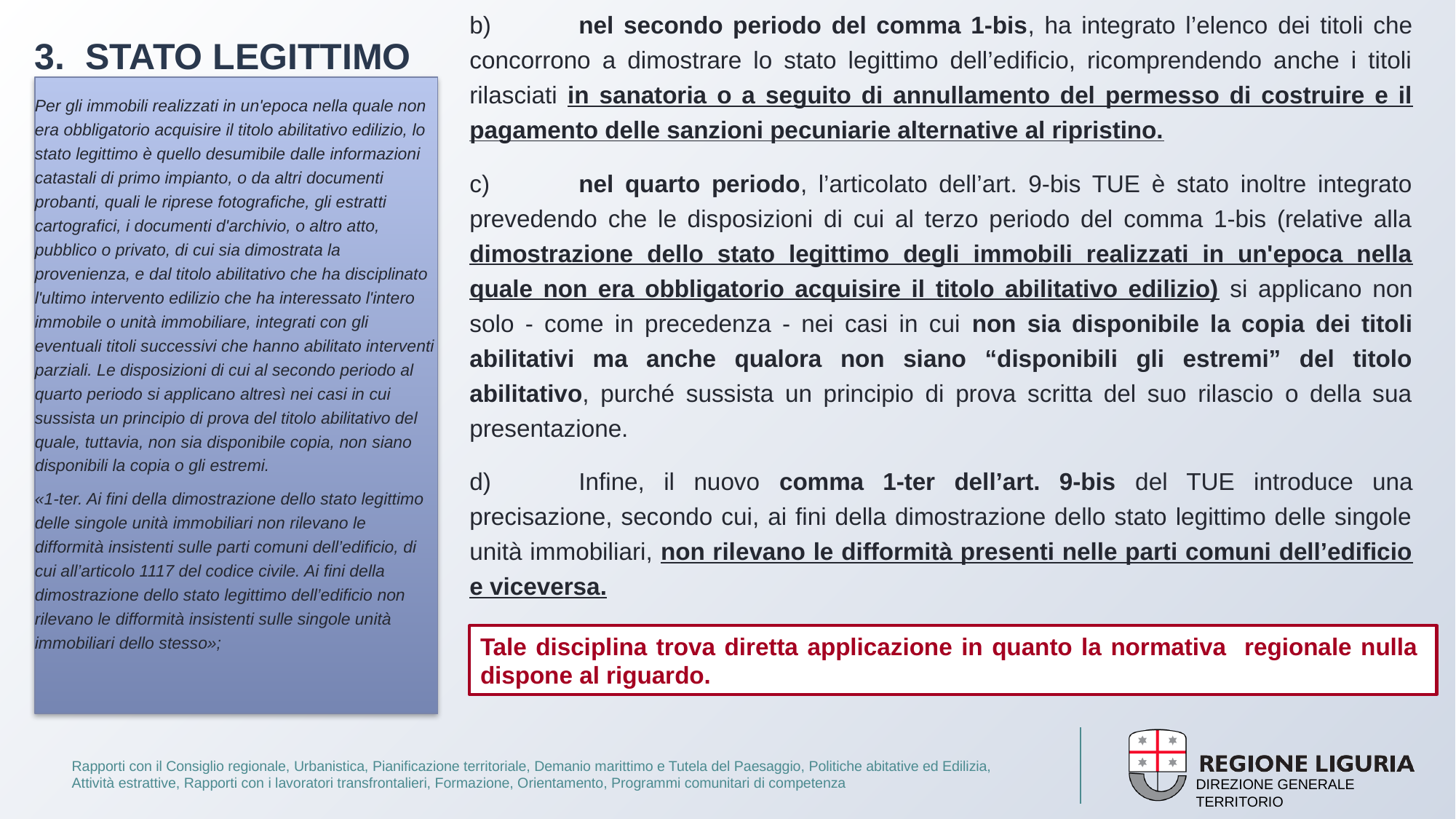

# 3.  STATO LEGITTIMO
Per gli immobili realizzati in un'epoca nella quale non era obbligatorio acquisire il titolo abilitativo edilizio, lo stato legittimo è quello desumibile dalle informazioni catastali di primo impianto, o da altri documenti probanti, quali le riprese fotografiche, gli estratti cartografici, i documenti d'archivio, o altro atto, pubblico o privato, di cui sia dimostrata la provenienza, e dal titolo abilitativo che ha disciplinato l'ultimo intervento edilizio che ha interessato l'intero immobile o unità immobiliare, integrati con gli eventuali titoli successivi che hanno abilitato interventi parziali. Le disposizioni di cui al secondo periodo al quarto periodo si applicano altresì nei casi in cui sussista un principio di prova del titolo abilitativo del quale, tuttavia, non sia disponibile copia, non siano disponibili la copia o gli estremi.
«1-ter. Ai fini della dimostrazione dello stato legittimo delle singole unità immobiliari non rilevano le difformità insistenti sulle parti comuni dell’edificio, di cui all’articolo 1117 del codice civile. Ai fini della dimostrazione dello stato legittimo dell’edificio non rilevano le difformità insistenti sulle singole unità immobiliari dello stesso»;

b)	nel secondo periodo del comma 1-bis, ha integrato l’elenco dei titoli che concorrono a dimostrare lo stato legittimo dell’edificio, ricomprendendo anche i titoli rilasciati in sanatoria o a seguito di annullamento del permesso di costruire e il pagamento delle sanzioni pecuniarie alternative al ripristino.
c)	nel quarto periodo, l’articolato dell’art. 9-bis TUE è stato inoltre integrato prevedendo che le disposizioni di cui al terzo periodo del comma 1-bis (relative alla dimostrazione dello stato legittimo degli immobili realizzati in un'epoca nella quale non era obbligatorio acquisire il titolo abilitativo edilizio) si applicano non solo - come in precedenza - nei casi in cui non sia disponibile la copia dei titoli abilitativi ma anche qualora non siano “disponibili gli estremi” del titolo abilitativo, purché sussista un principio di prova scritta del suo rilascio o della sua presentazione.
d)	Infine, il nuovo comma 1-ter dell’art. 9-bis del TUE introduce una precisazione, secondo cui, ai fini della dimostrazione dello stato legittimo delle singole unità immobiliari, non rilevano le difformità presenti nelle parti comuni dell’edificio e viceversa.
Tale disciplina trova diretta applicazione in quanto la normativa  regionale nulla dispone al riguardo.